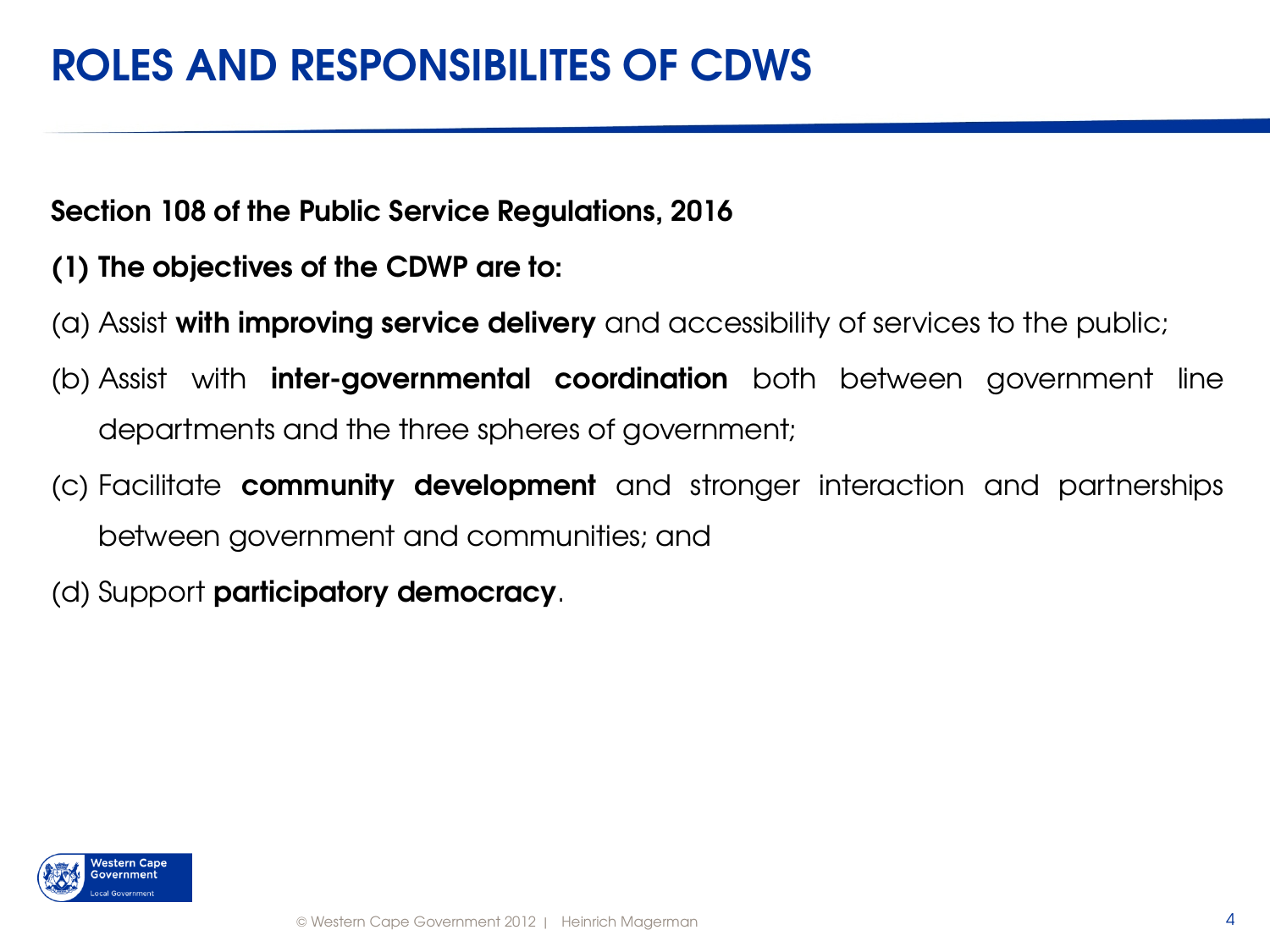

# ROLES AND RESPONSIBILITES OF CDWS
Section 108 of the Public Service Regulations, 2016
The objectives of the CDWP are to:
Assist with improving service delivery and accessibility of services to the public;
Assist with inter-governmental coordination both between government line departments and the three spheres of government;
Facilitate community development and stronger interaction and partnerships between government and communities; and
Support participatory democracy.

Heinrich Magerman
4